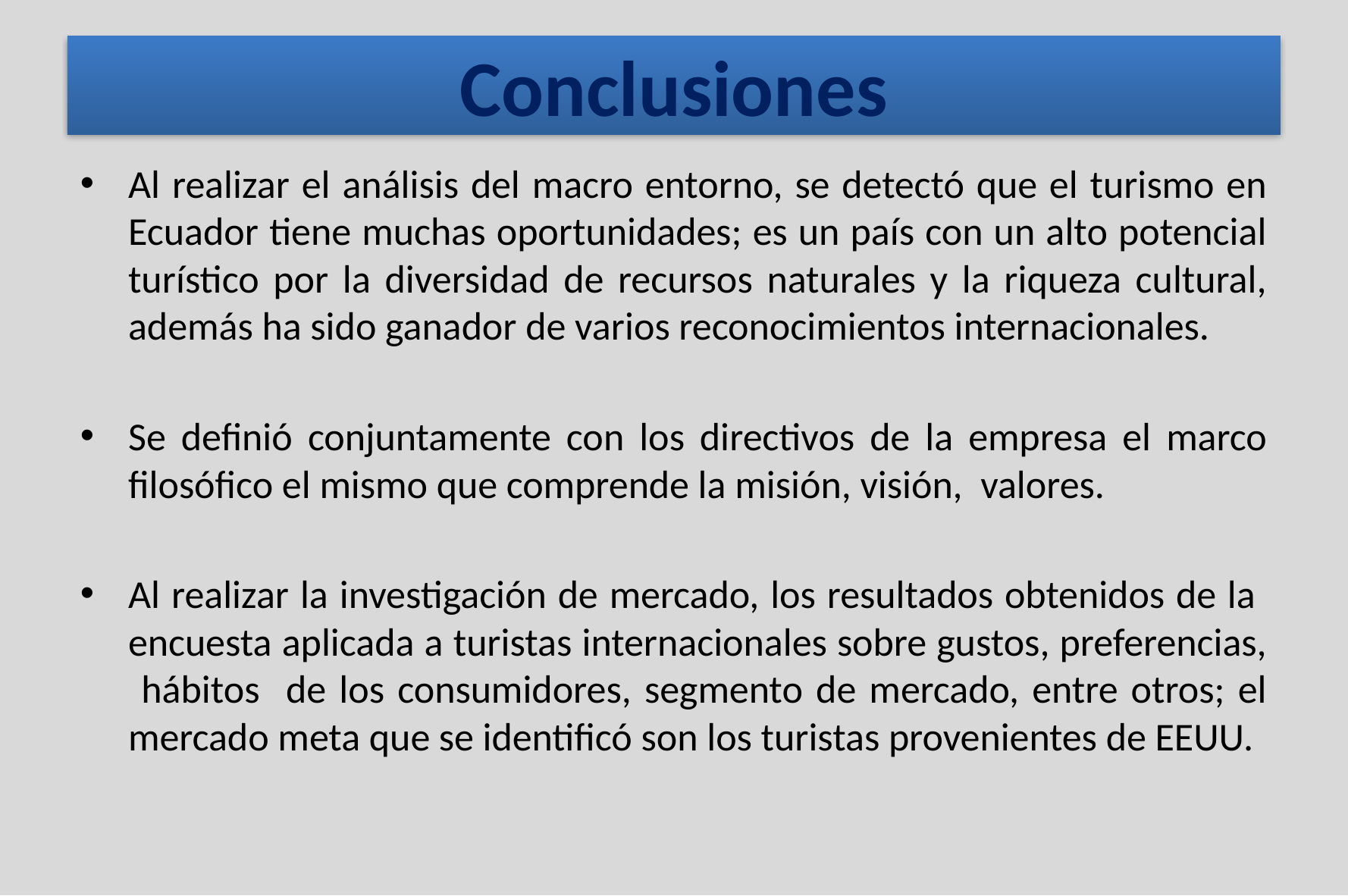

# Conclusiones
Al realizar el análisis del macro entorno, se detectó que el turismo en Ecuador tiene muchas oportunidades; es un país con un alto potencial turístico por la diversidad de recursos naturales y la riqueza cultural, además ha sido ganador de varios reconocimientos internacionales.

Se definió conjuntamente con los directivos de la empresa el marco filosófico el mismo que comprende la misión, visión,  valores.

Al realizar la investigación de mercado, los resultados obtenidos de la  encuesta aplicada a turistas internacionales sobre gustos, preferencias,  hábitos  de los consumidores, segmento de mercado, entre otros; el mercado meta que se identificó son los turistas provenientes de EEUU.